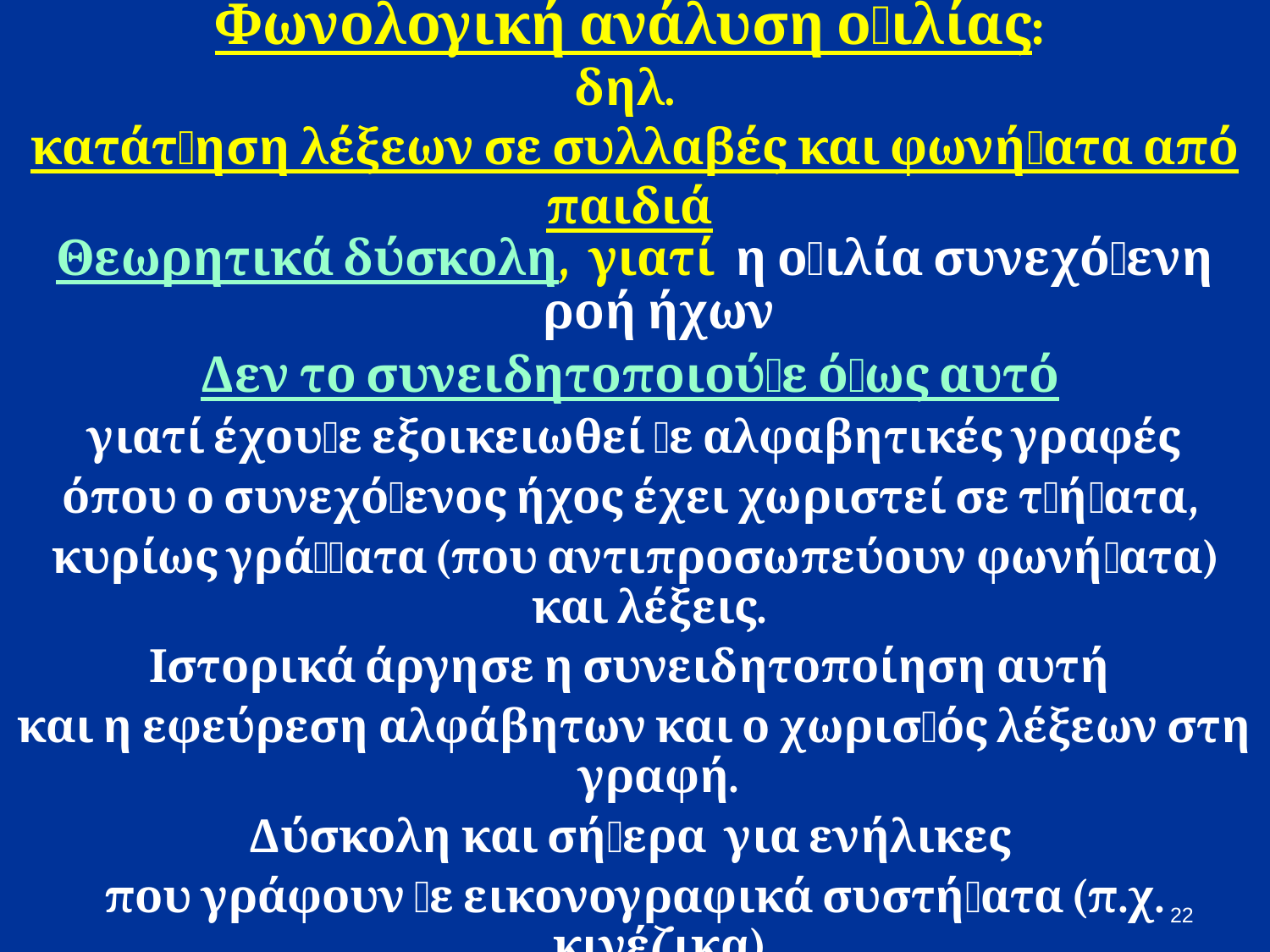

# Φωνολογική ανάλυση ομιλίας: δηλ. κατάτμηση λέξεων σε συλλαβές και φωνήματα από παιδιά
Θεωρητικά δύσκολη,  γιατί  η ομιλία συνεχόμενη ροή ήχων
Δεν το συνειδητοποιούμε όμως αυτό
γιατί έχουμε εξοικειωθεί με αλφαβητικές γραφές
όπου ο συνεχόμενος ήχος έχει χωριστεί σε τμήματα,
κυρίως γράμματα (που αντιπροσωπεύουν φωνήματα) και λέξεις.
Ιστορικά άργησε η συνειδητοποίηση αυτή
και η εφεύρεση αλφάβητων και ο χωρισμός λέξεων στη γραφή.
Δύσκολη και σήμερα  για ενήλικες
που γράφουν με εικονογραφικά συστήματα (π.χ. κινέζικα)
για  παιδιά της προσχολικής ηλικίας και αγράμματους
(και  στην αρχαία ελληνική γραφή οι λέξεις δεν χωρίζονταν)
22